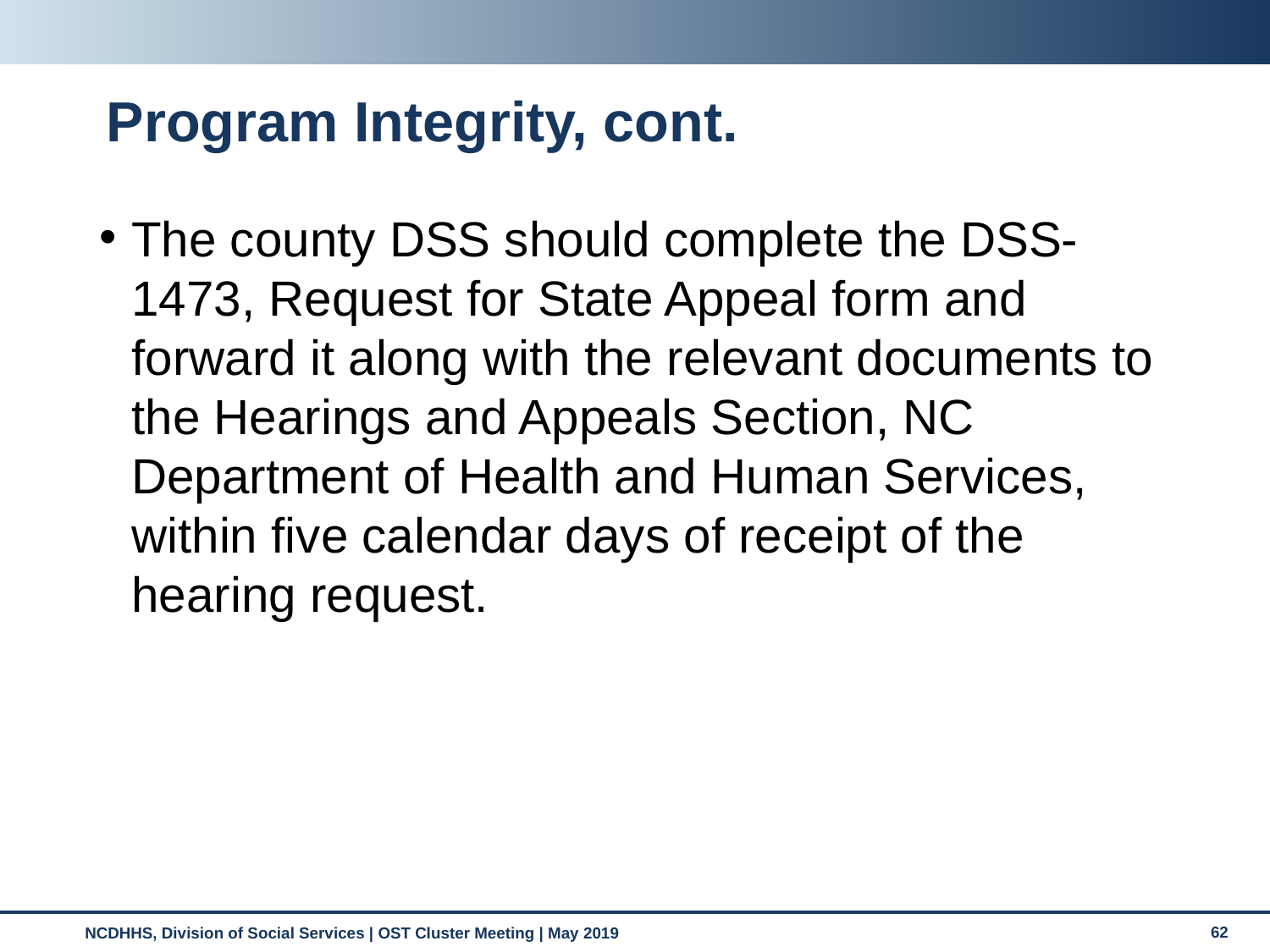

# Program Integrity, cont.
The county DSS should complete the DSS-1473, Request for State Appeal form and forward it along with the relevant documents to the Hearings and Appeals Section, NC Department of Health and Human Services, within five calendar days of receipt of the hearing request.